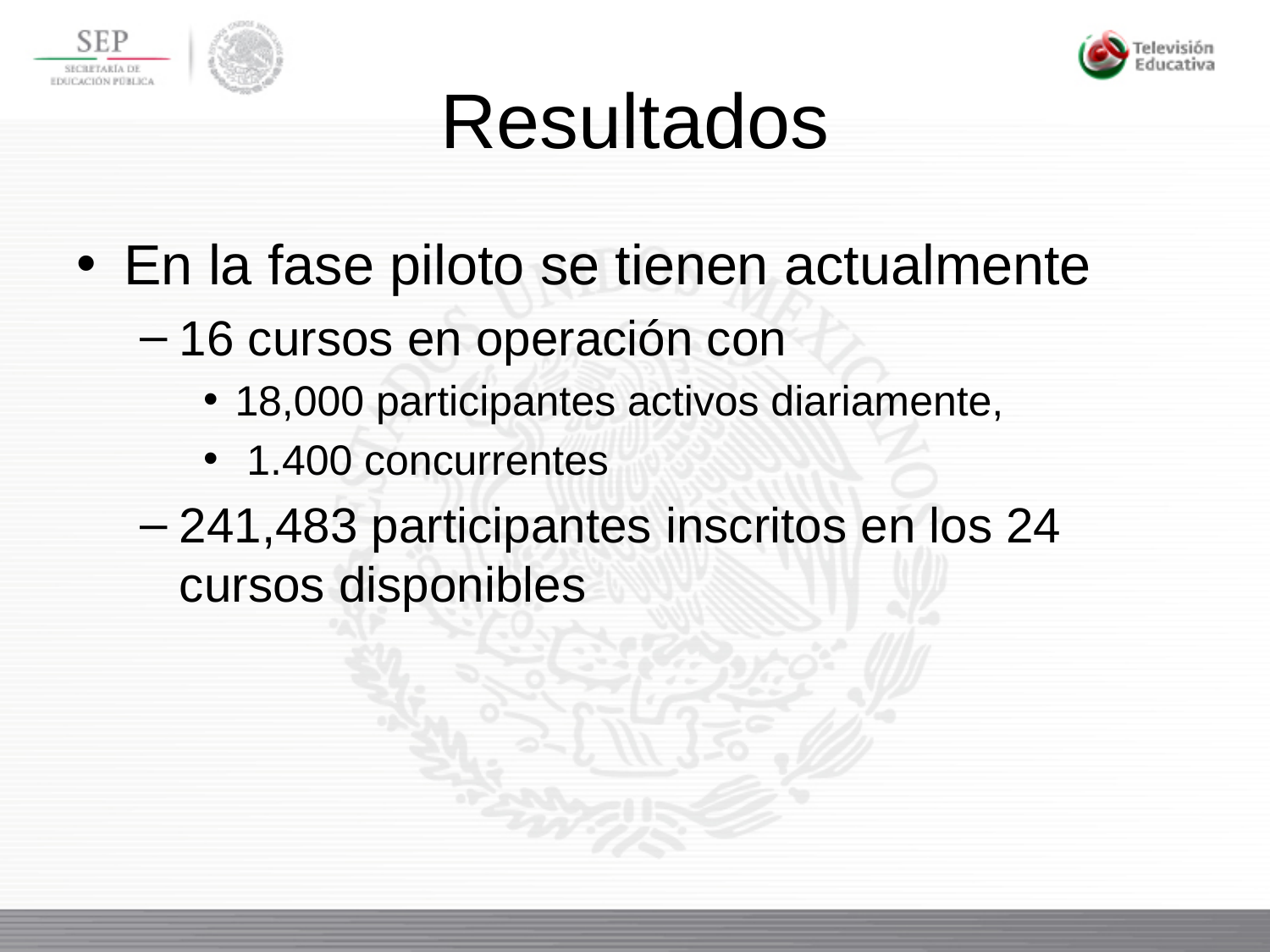

# Resultados
En la fase piloto se tienen actualmente
16 cursos en operación con
18,000 participantes activos diariamente,
 1.400 concurrentes
241,483 participantes inscritos en los 24 cursos disponibles